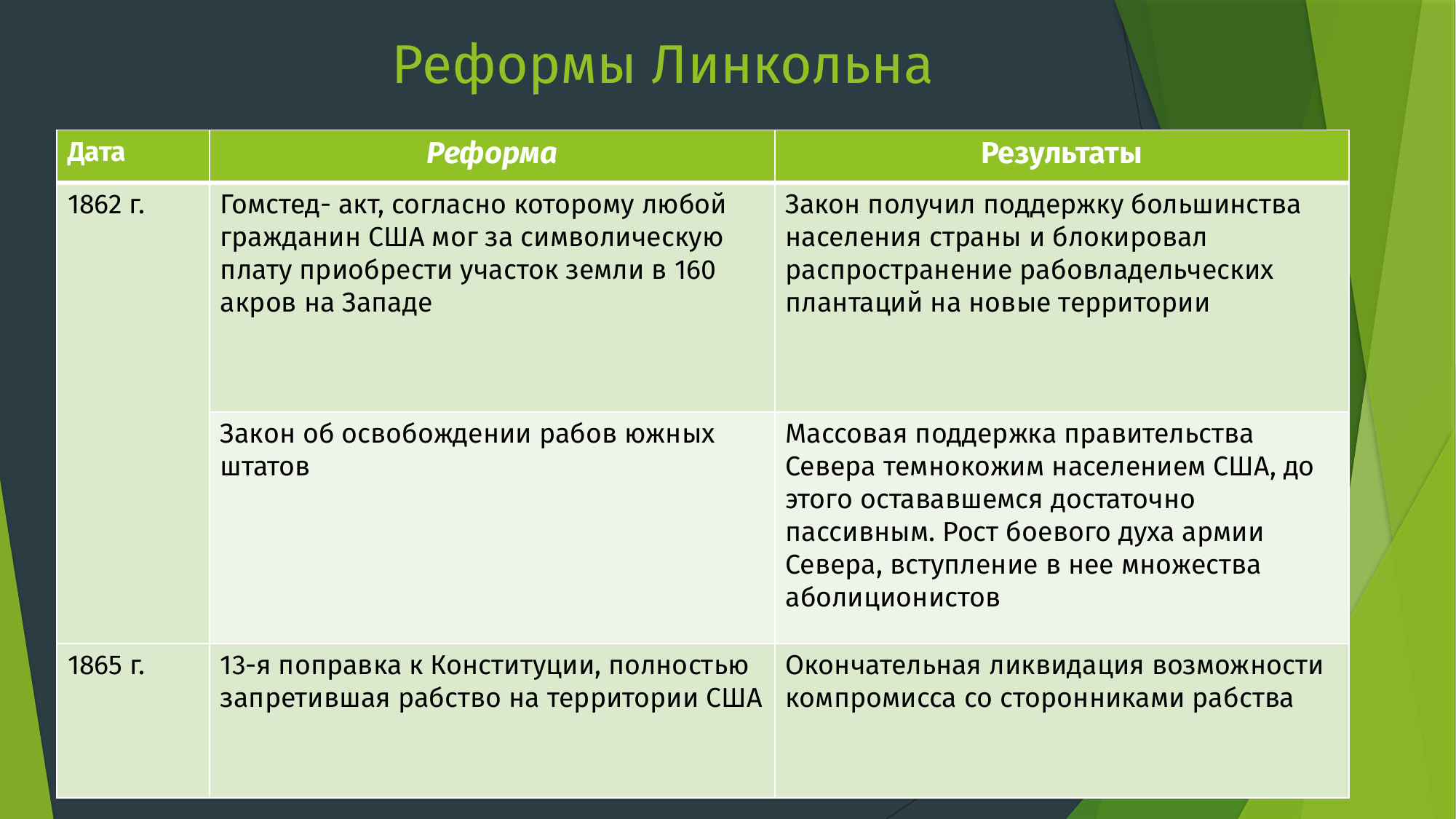

# Реформы Линкольна
| Дата | Реформа | Результаты |
| --- | --- | --- |
| 1862 г. | Гомстед- акт, согласно которому любой гражданин США мог за символическую плату приобрести участок земли в 160 акров на Западе | Закон получил поддержку большинства населения страны и блокировал распространение рабовладельческих плантаций на новые территории |
|  | Закон об освобождении рабов южных штатов | Массовая поддержка правительства Севера темнокожим населением США, до этого остававшемся достаточно пассивным. Рост боевого духа армии Севера, вступление в нее множества аболиционистов |
| 1865 г. | 13-я поправка к Конституции, полностью запретившая рабство на территории США | Окончательная ликвидация возможности компромисса со сторонниками рабства |